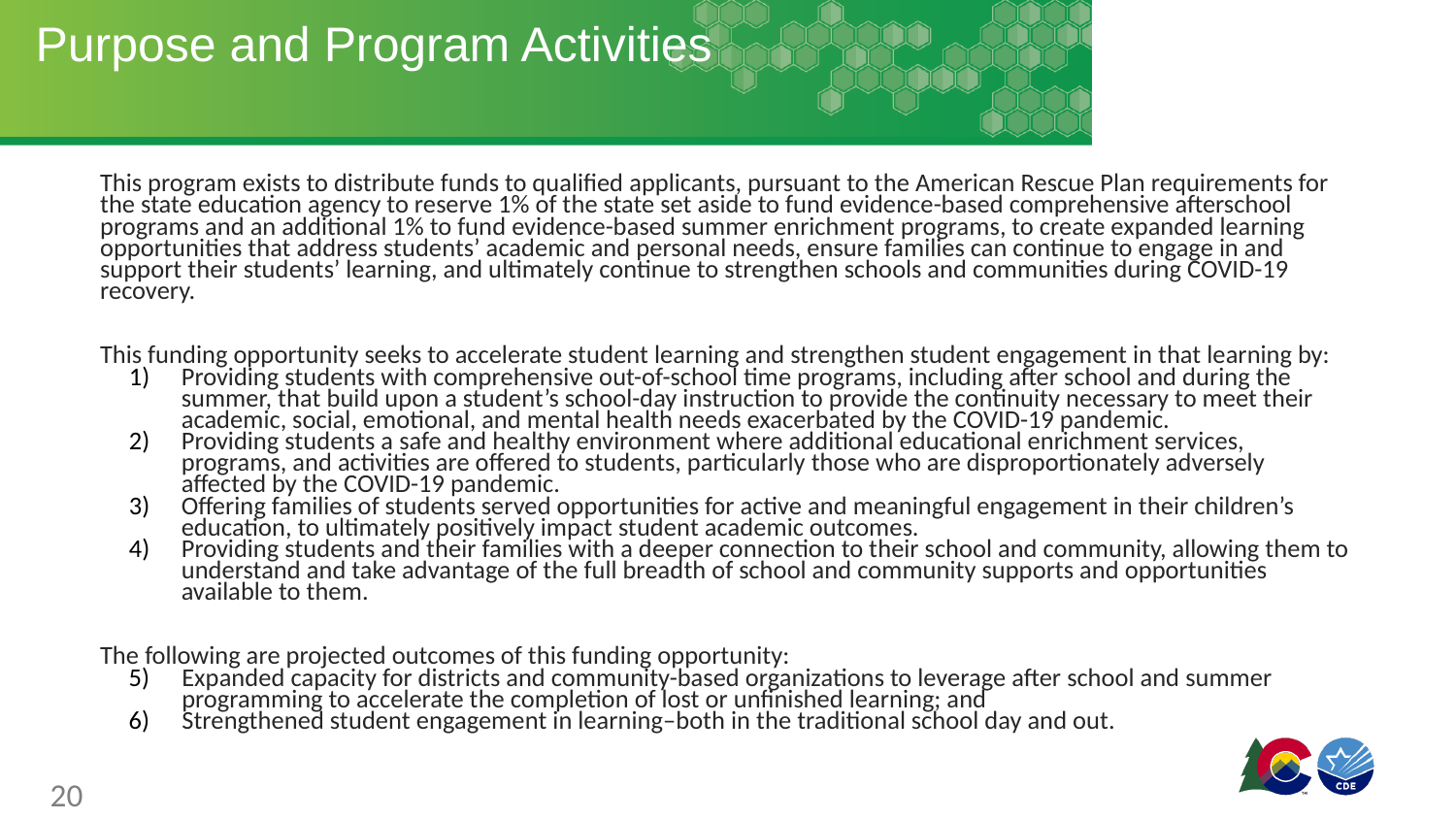

# Purpose and Program Activities
This program exists to distribute funds to qualified applicants, pursuant to the American Rescue Plan requirements for the state education agency to reserve 1% of the state set aside to fund evidence-based comprehensive afterschool programs and an additional 1% to fund evidence-based summer enrichment programs, to create expanded learning opportunities that address students’ academic and personal needs, ensure families can continue to engage in and support their students’ learning, and ultimately continue to strengthen schools and communities during COVID-19 recovery.

This funding opportunity seeks to accelerate student learning and strengthen student engagement in that learning by:
Providing students with comprehensive out-of-school time programs, including after school and during the summer, that build upon a student’s school-day instruction to provide the continuity necessary to meet their academic, social, emotional, and mental health needs exacerbated by the COVID-19 pandemic.
Providing students a safe and healthy environment where additional educational enrichment services, programs, and activities are offered to students, particularly those who are disproportionately adversely affected by the COVID-19 pandemic.
Offering families of students served opportunities for active and meaningful engagement in their children’s education, to ultimately positively impact student academic outcomes.
Providing students and their families with a deeper connection to their school and community, allowing them to understand and take advantage of the full breadth of school and community supports and opportunities available to them.

The following are projected outcomes of this funding opportunity:
Expanded capacity for districts and community-based organizations to leverage after school and summer programming to accelerate the completion of lost or unfinished learning; and
Strengthened student engagement in learning–both in the traditional school day and out.

20